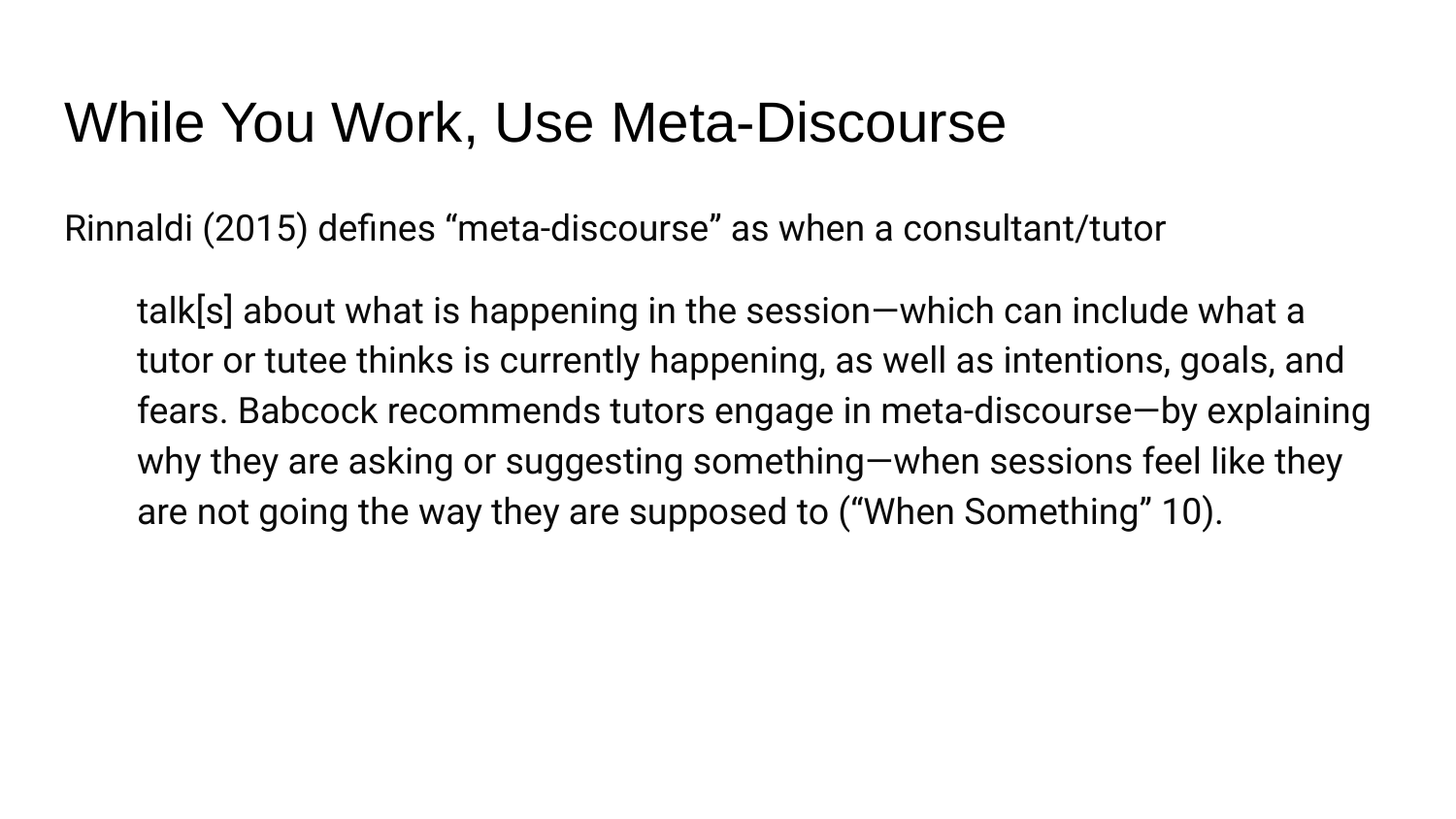

# While You Work, Use Meta-Discourse
Rinnaldi (2015) defines “meta-discourse” as when a consultant/tutor
talk[s] about what is happening in the session—which can include what a tutor or tutee thinks is currently happening, as well as intentions, goals, and fears. Babcock recommends tutors engage in meta-discourse—by explaining why they are asking or suggesting something—when sessions feel like they are not going the way they are supposed to (“When Something” 10).